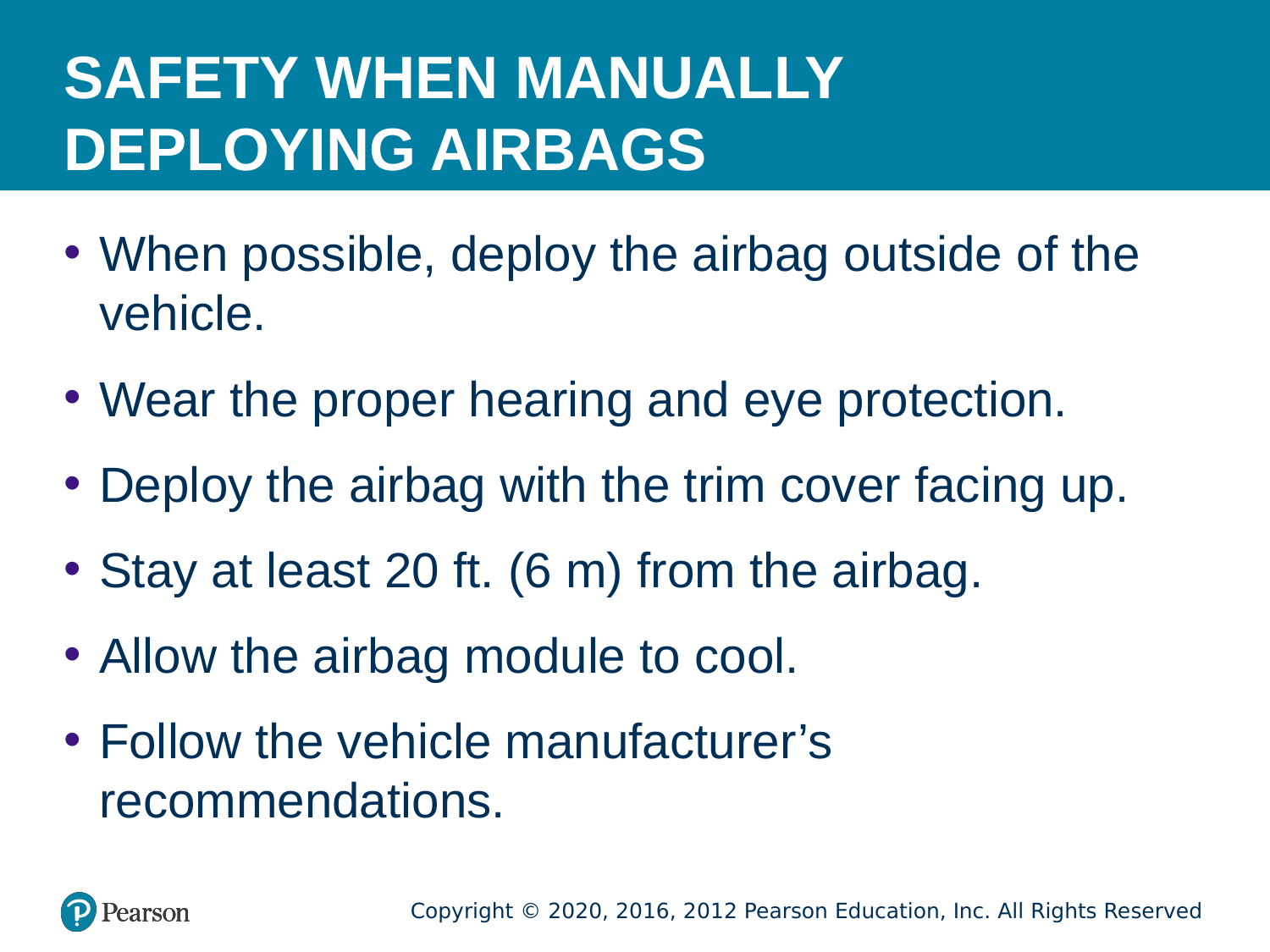

# SAFETY WHEN MANUALLY DEPLOYING AIRBAGS
When possible, deploy the airbag outside of the vehicle.
Wear the proper hearing and eye protection.
Deploy the airbag with the trim cover facing up.
Stay at least 20 ft. (6 m) from the airbag.
Allow the airbag module to cool.
Follow the vehicle manufacturer’s recommendations.